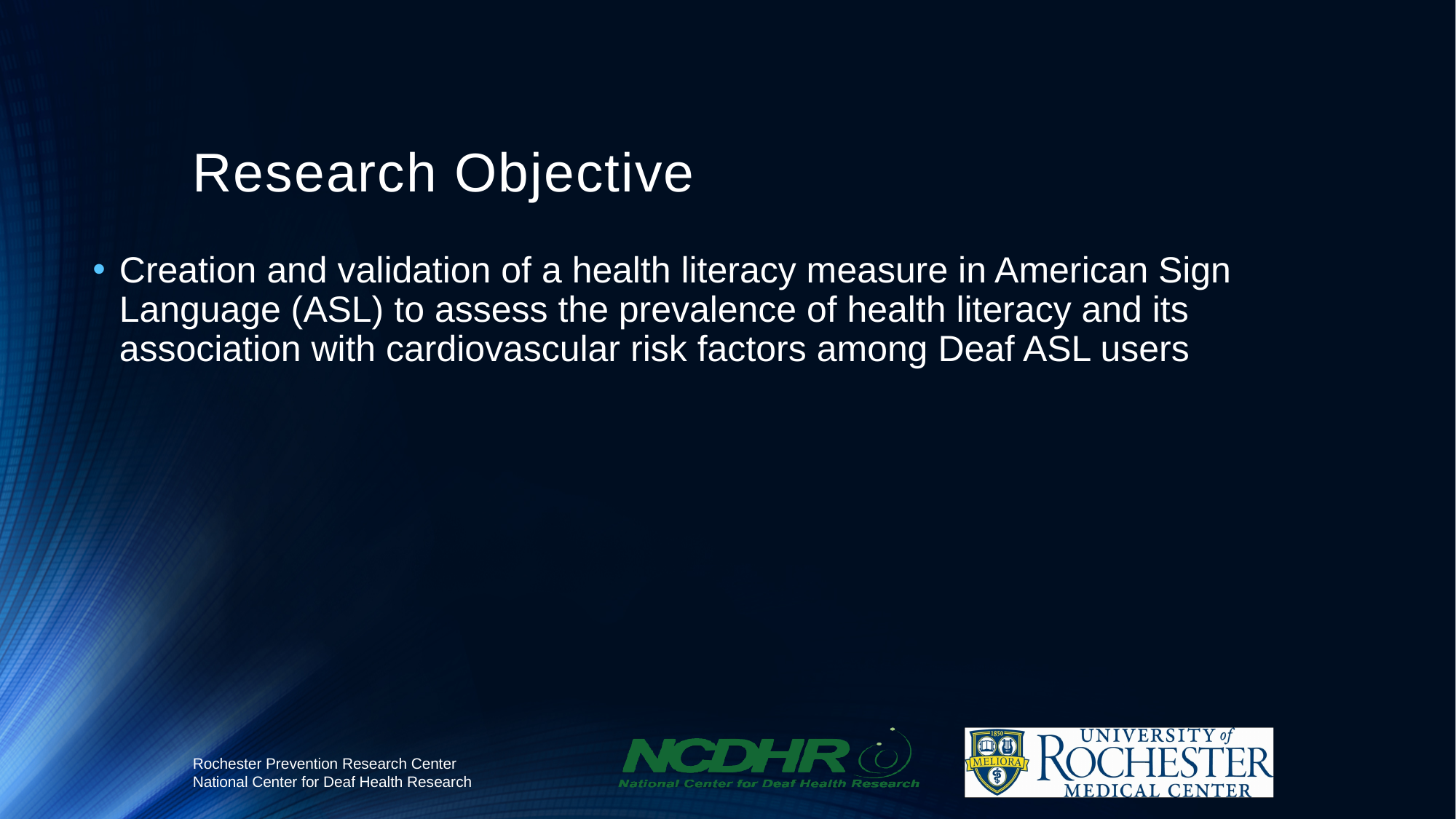

# Research Objective

Creation and validation of a health literacy measure in American Sign Language (ASL) to assess the prevalence of health literacy and its association with cardiovascular risk factors among Deaf ASL users

Rochester Prevention Research Center
National Center for Deaf Health Research